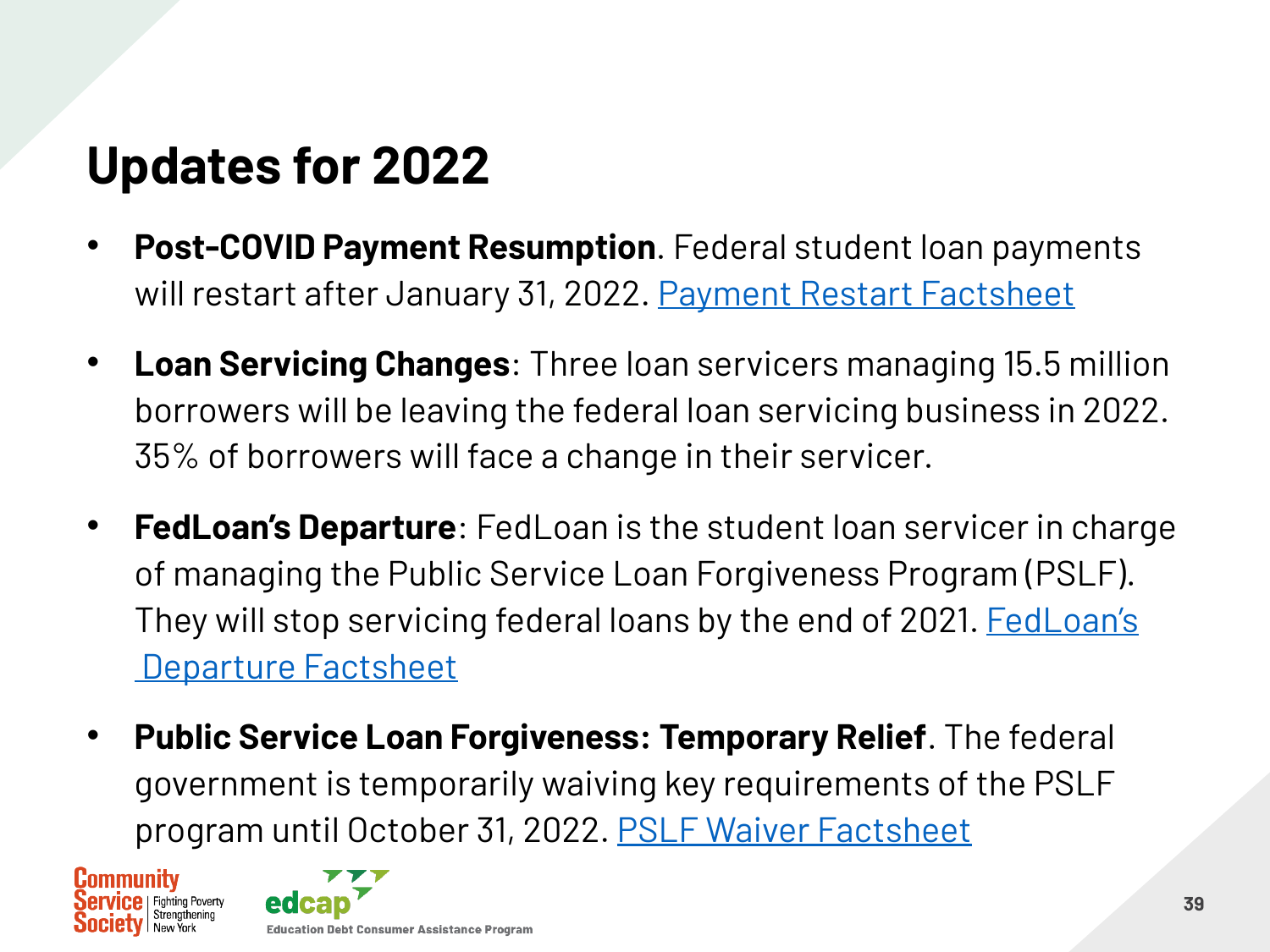

# Updates for 2022
Post-COVID Payment Resumption. Federal student loan payments will restart after January 31, 2022. Payment Restart Factsheet
Loan Servicing Changes: Three loan servicers managing 15.5 million borrowers will be leaving the federal loan servicing business in 2022. 35% of borrowers will face a change in their servicer.
FedLoan’s Departure: FedLoan is the student loan servicer in charge of managing the Public Service Loan Forgiveness Program (PSLF). They will stop servicing federal loans by the end of 2021. FedLoan’s Departure Factsheet
Public Service Loan Forgiveness: Temporary Relief. The federal government is temporarily waiving key requirements of the PSLF program until October 31, 2022. PSLF Waiver Factsheet
39